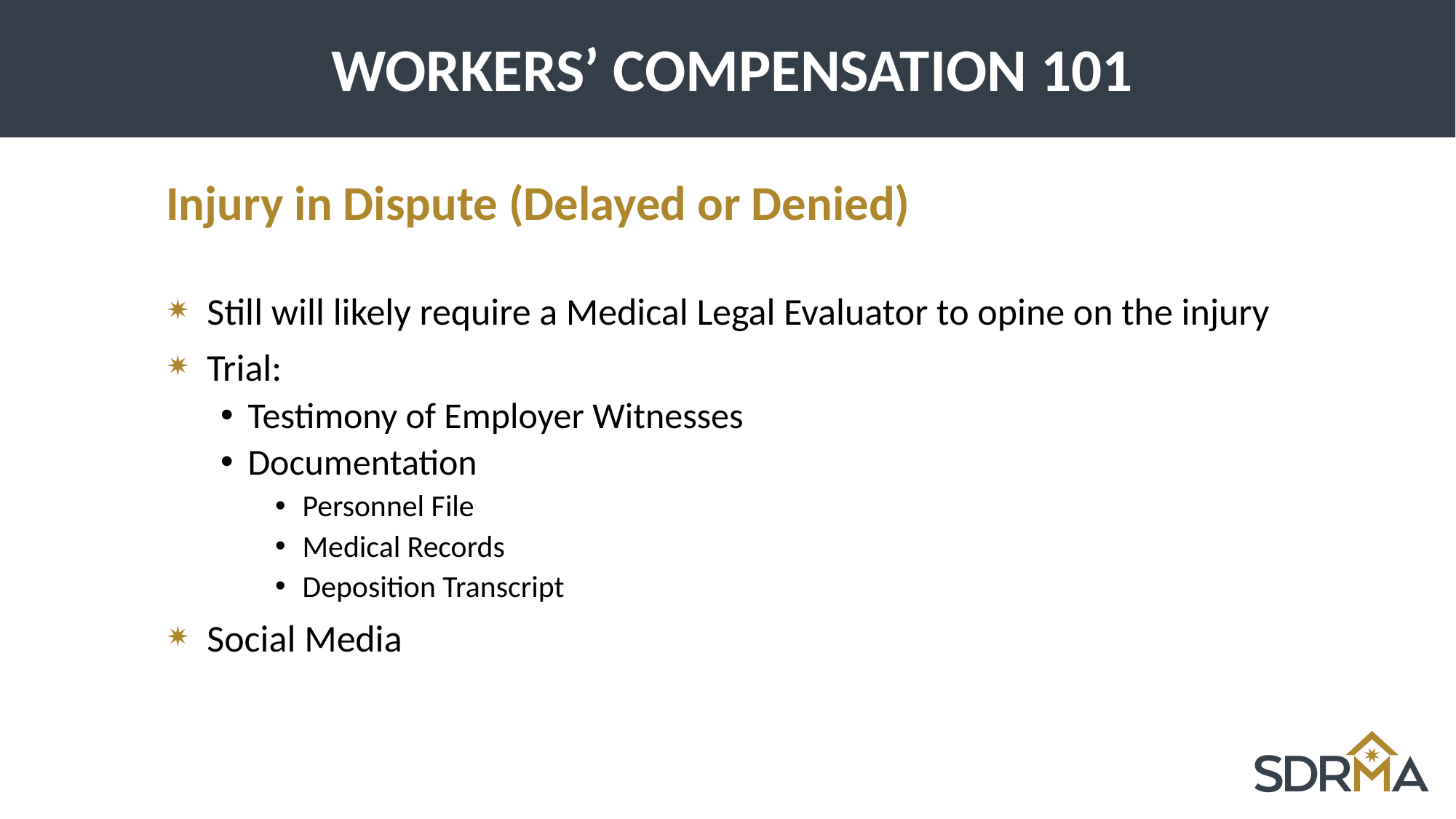

# WORKERS’ COMPENSATION 101
Injury in Dispute (Delayed or Denied)
Still will likely require a Medical Legal Evaluator to opine on the injury
Trial:
Testimony of Employer Witnesses
Documentation
Personnel File
Medical Records
Deposition Transcript
Social Media